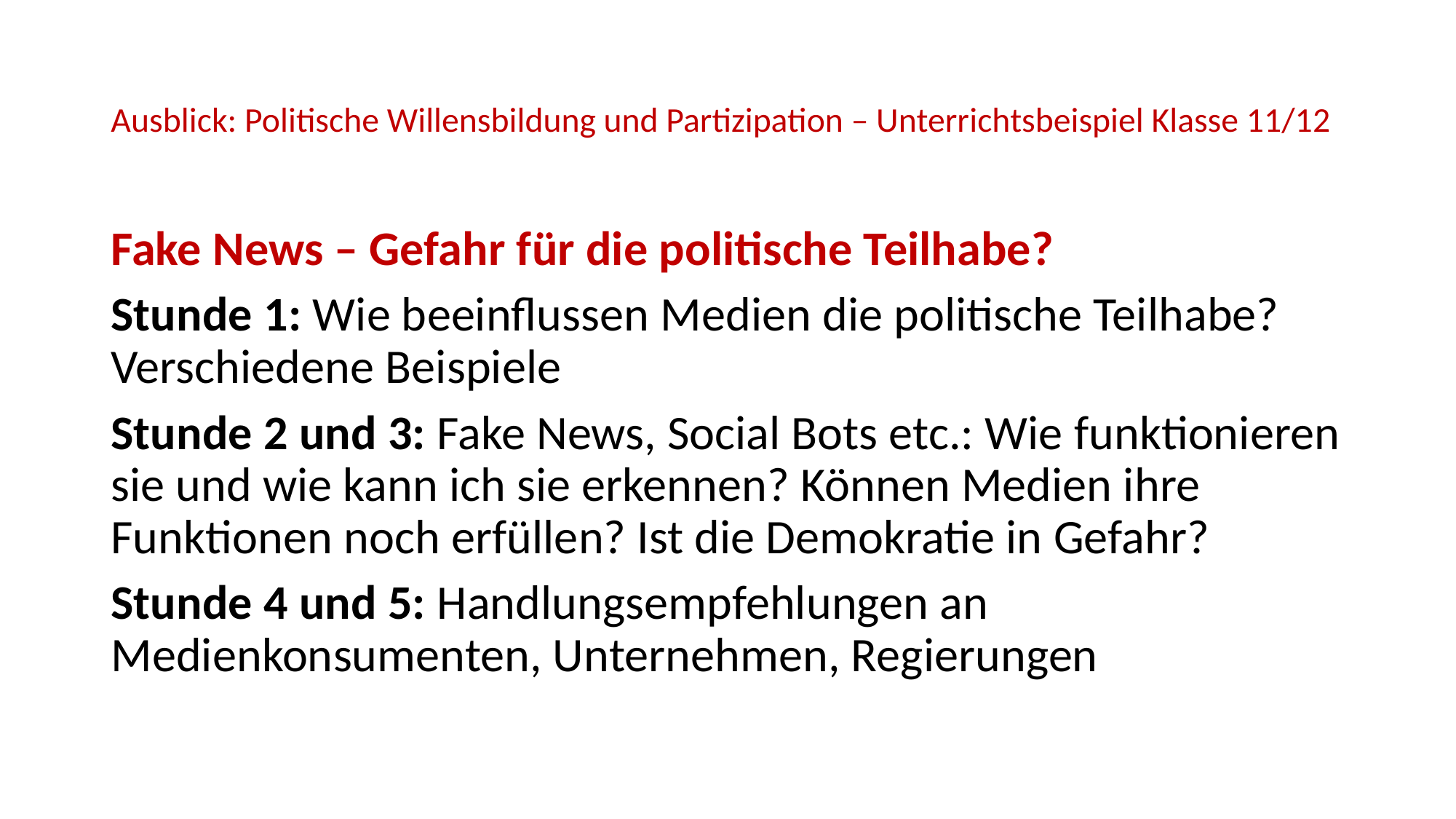

# Ausblick: Politische Willensbildung und Partizipation – Unterrichtsbeispiel Klasse 11/12
Fake News – Gefahr für die politische Teilhabe?
Stunde 1: Wie beeinflussen Medien die politische Teilhabe? Verschiedene Beispiele
Stunde 2 und 3: Fake News, Social Bots etc.: Wie funktionieren sie und wie kann ich sie erkennen? Können Medien ihre Funktionen noch erfüllen? Ist die Demokratie in Gefahr?
Stunde 4 und 5: Handlungsempfehlungen an Medienkonsumenten, Unternehmen, Regierungen